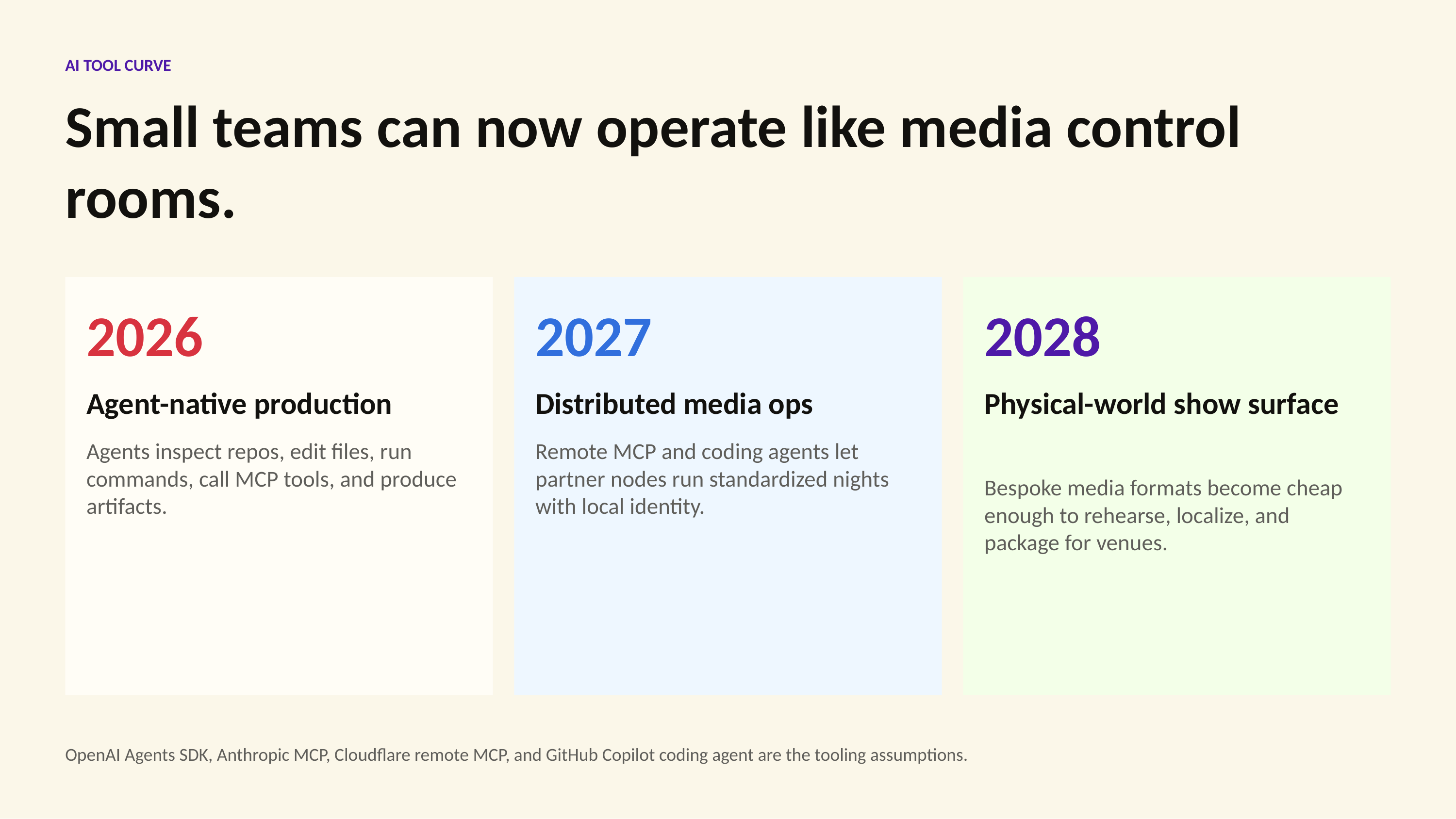

AI TOOL CURVE
Small teams can now operate like media control rooms.

2026
2027
2028
Agent-native production
Distributed media ops
Physical-world show surface
Agents inspect repos, edit files, run commands, call MCP tools, and produce artifacts.
Remote MCP and coding agents let partner nodes run standardized nights with local identity.
Bespoke media formats become cheap enough to rehearse, localize, and package for venues.
OpenAI Agents SDK, Anthropic MCP, Cloudflare remote MCP, and GitHub Copilot coding agent are the tooling assumptions.